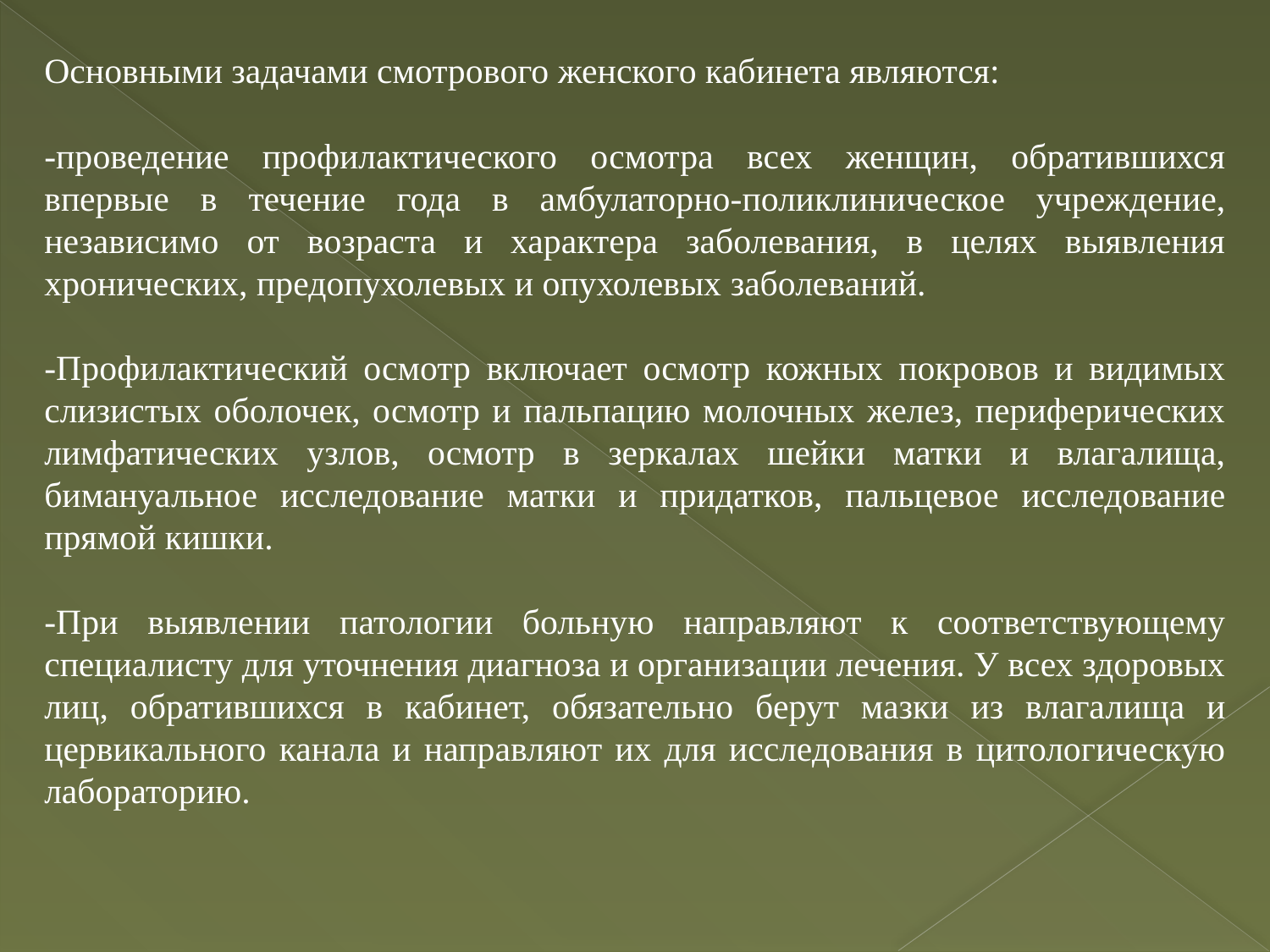

Основными задачами смотрового женского кабинета являются:

-проведение профилактического осмотра всех женщин, обратившихся впервые в течение года в амбулаторно-поликлиническое учреждение, независимо от возраста и характера заболевания, в целях выявления хронических, предопухолевых и опухолевых заболеваний.

-Профилактический осмотр включает осмотр кожных покровов и видимых слизистых оболочек, осмотр и пальпацию молочных желез, периферических лимфатических узлов, осмотр в зеркалах шейки матки и влагалища, бимануальное исследование матки и придатков, пальцевое исследование прямой кишки.

-При выявлении патологии больную направляют к соответствующему специалисту для уточнения диагноза и организации лечения. У всех здоровых лиц, обратившихся в кабинет, обязательно берут мазки из влагалища и цервикального канала и направляют их для исследования в цитологическую лабораторию.